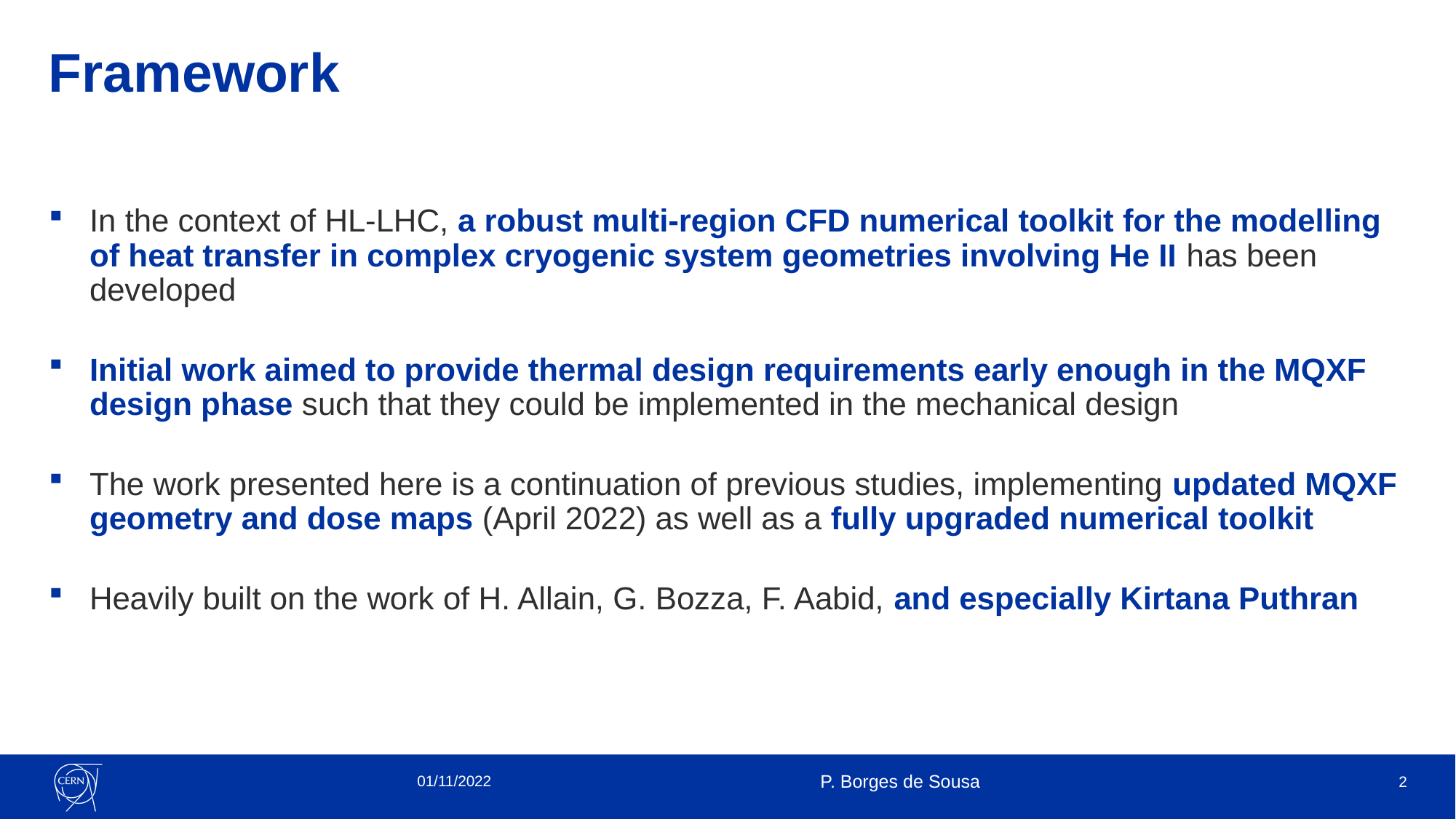

# Framework

In the context of HL-LHC, a robust multi-region CFD numerical toolkit for the modelling of heat transfer in complex cryogenic system geometries involving He II has been developed
Initial work aimed to provide thermal design requirements early enough in the MQXF design phase such that they could be implemented in the mechanical design
The work presented here is a continuation of previous studies, implementing updated MQXF geometry and dose maps (April 2022) as well as a fully upgraded numerical toolkit
Heavily built on the work of H. Allain, G. Bozza, F. Aabid, and especially Kirtana Puthran

01/11/2022
P. Borges de Sousa
2